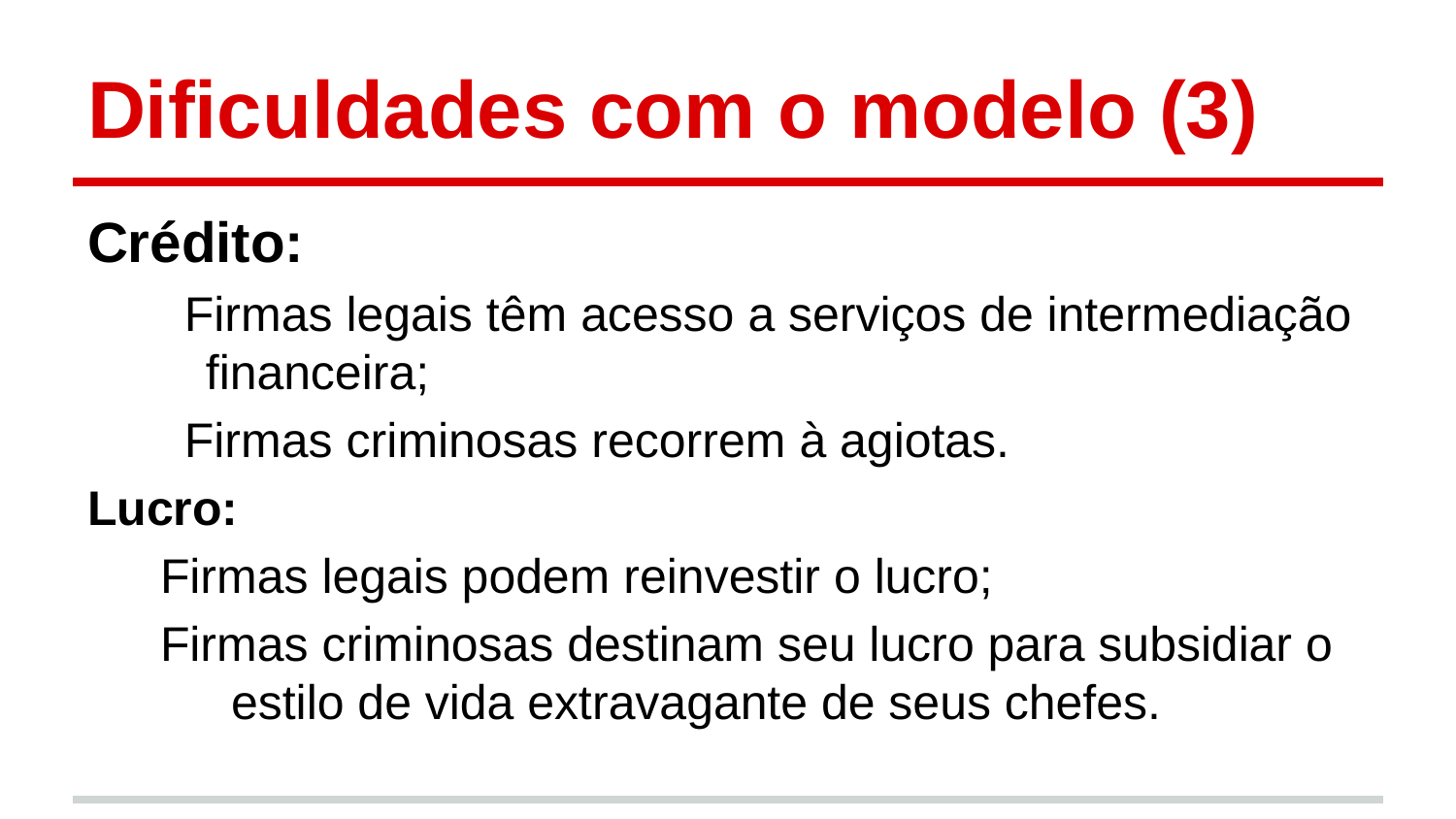

# Dificuldades com o modelo (3)
Crédito:
Firmas legais têm acesso a serviços de intermediação financeira;
Firmas criminosas recorrem à agiotas.
Lucro:
Firmas legais podem reinvestir o lucro;
Firmas criminosas destinam seu lucro para subsidiar o estilo de vida extravagante de seus chefes.